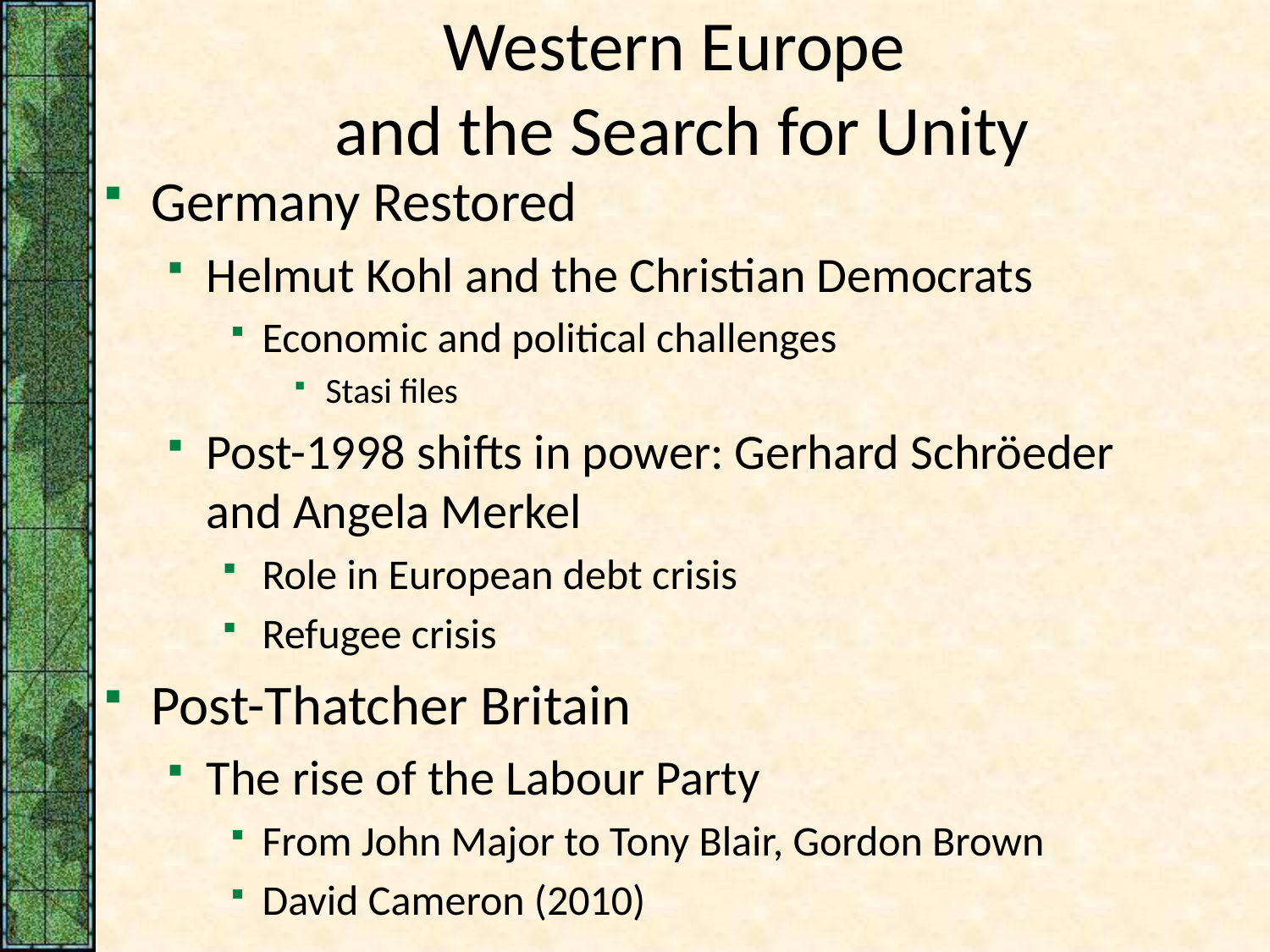

# Western Europe and the Search for Unity
Germany Restored
Helmut Kohl and the Christian Democrats
Economic and political challenges
Stasi files
Post-1998 shifts in power: Gerhard Schröeder and Angela Merkel
Role in European debt crisis
Refugee crisis
Post-Thatcher Britain
The rise of the Labour Party
From John Major to Tony Blair, Gordon Brown
David Cameron (2010)